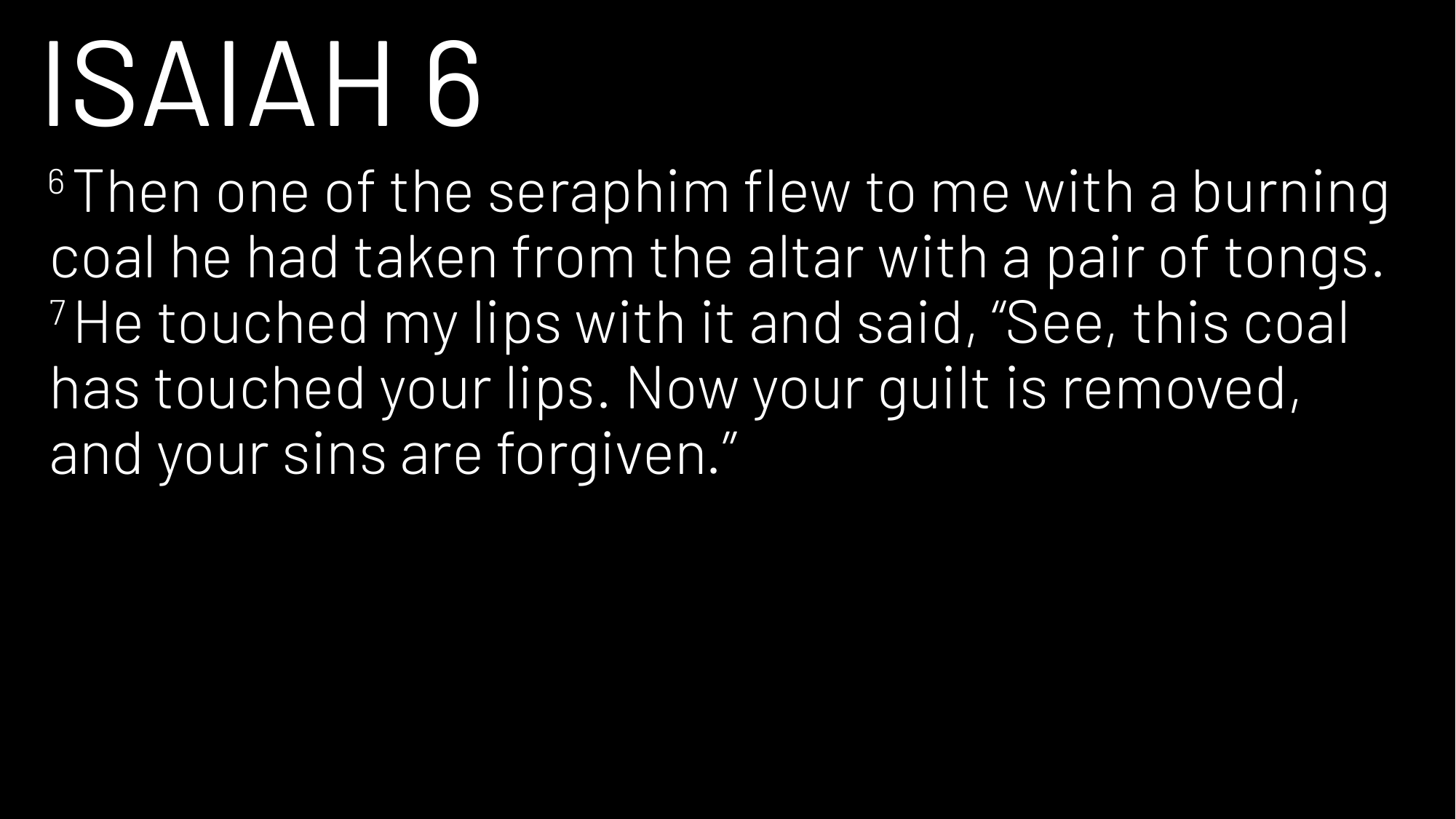

ISAIAH 6
6 Then one of the seraphim flew to me with a burning coal he had taken from the altar with a pair of tongs. 7 He touched my lips with it and said, “See, this coal has touched your lips. Now your guilt is removed, and your sins are forgiven.”